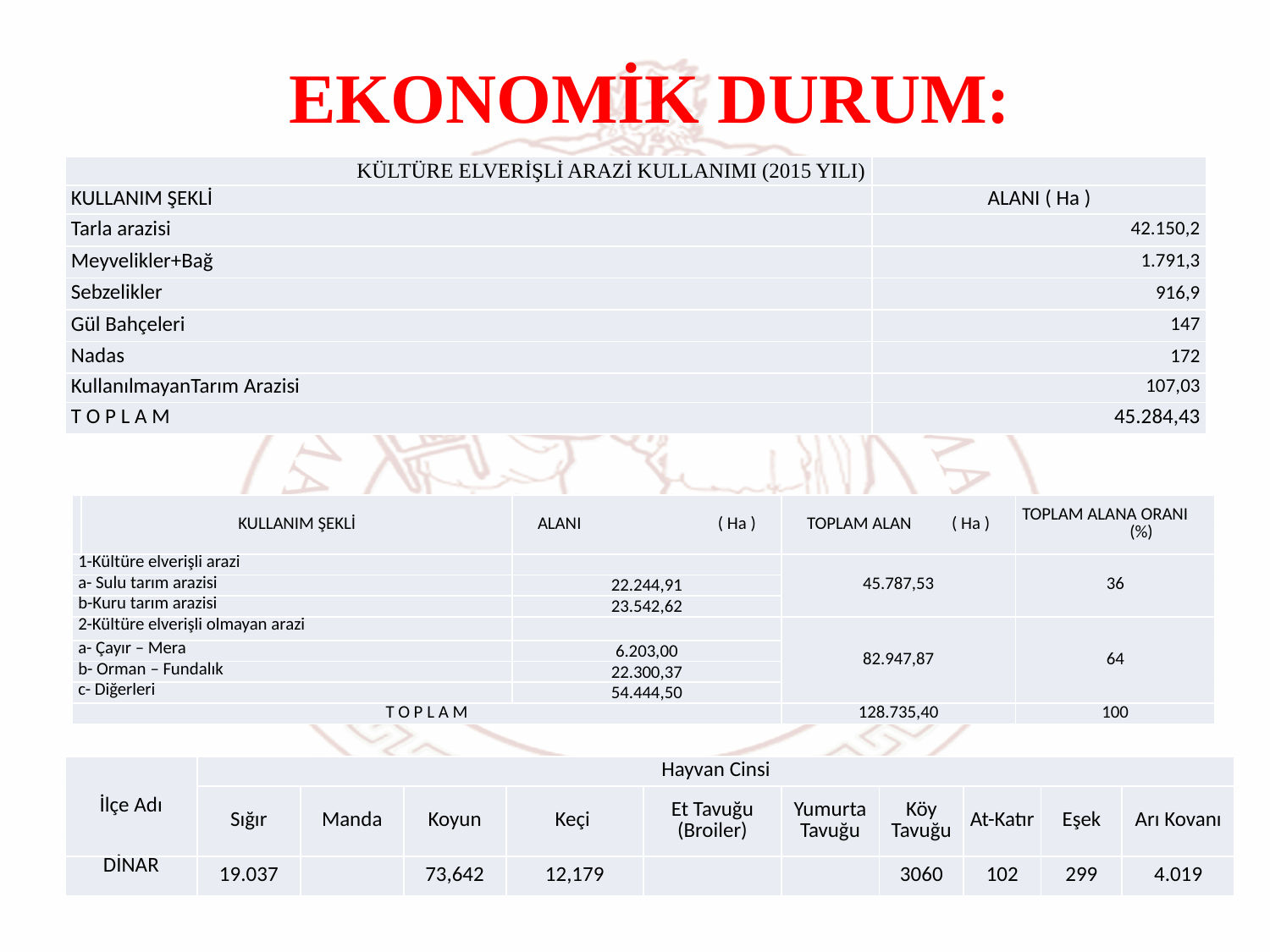

EKONOMİK DURUM:

| KÜLTÜRE ELVERİŞLİ ARAZİ KULLANIMI (2015 YILI) |  |
| --- | --- |
| KULLANIM ŞEKLİ | ALANI ( Ha ) |
| Tarla arazisi | 42.150,2 |
| Meyvelikler+Bağ | 1.791,3 |
| Sebzelikler | 916,9 |
| Gül Bahçeleri | 147 |
| Nadas | 172 |
| KullanılmayanTarım Arazisi | 107,03 |
| T O P L A M | 45.284,43 |
|  | KULLANIM ŞEKLİ | ALANI ( Ha ) | TOPLAM ALAN ( Ha ) | TOPLAM ALANA ORANI (%) |
| --- | --- | --- | --- | --- |
| 1-Kültüre elverişli arazi |  |  | 45.787,53 | 36 |
| a- Sulu tarım arazisi |  | 22.244,91 |  |  |
| b-Kuru tarım arazisi |  | 23.542,62 |  |  |
| 2-Kültüre elverişli olmayan arazi |  |  | 82.947,87 | 64 |
| a- Çayır – Mera |  | 6.203,00 |  |  |
| b- Orman – Fundalık |  | 22.300,37 |  |  |
| c- Diğerleri |  | 54.444,50 |  |  |
| T O P L A M |  |  | 128.735,40 | 100 |
| İlçe Adı | Hayvan Cinsi |  |  |  |  |  |  |  |  |  |
| --- | --- | --- | --- | --- | --- | --- | --- | --- | --- | --- |
|  | Sığır | Manda | Koyun | Keçi | Et Tavuğu (Broiler) | Yumurta Tavuğu | Köy Tavuğu | At-Katır | Eşek | Arı Kovanı |
| DİNAR | 19.037 |  | 73,642 | 12,179 |  |  | 3060 | 102 | 299 | 4.019 |